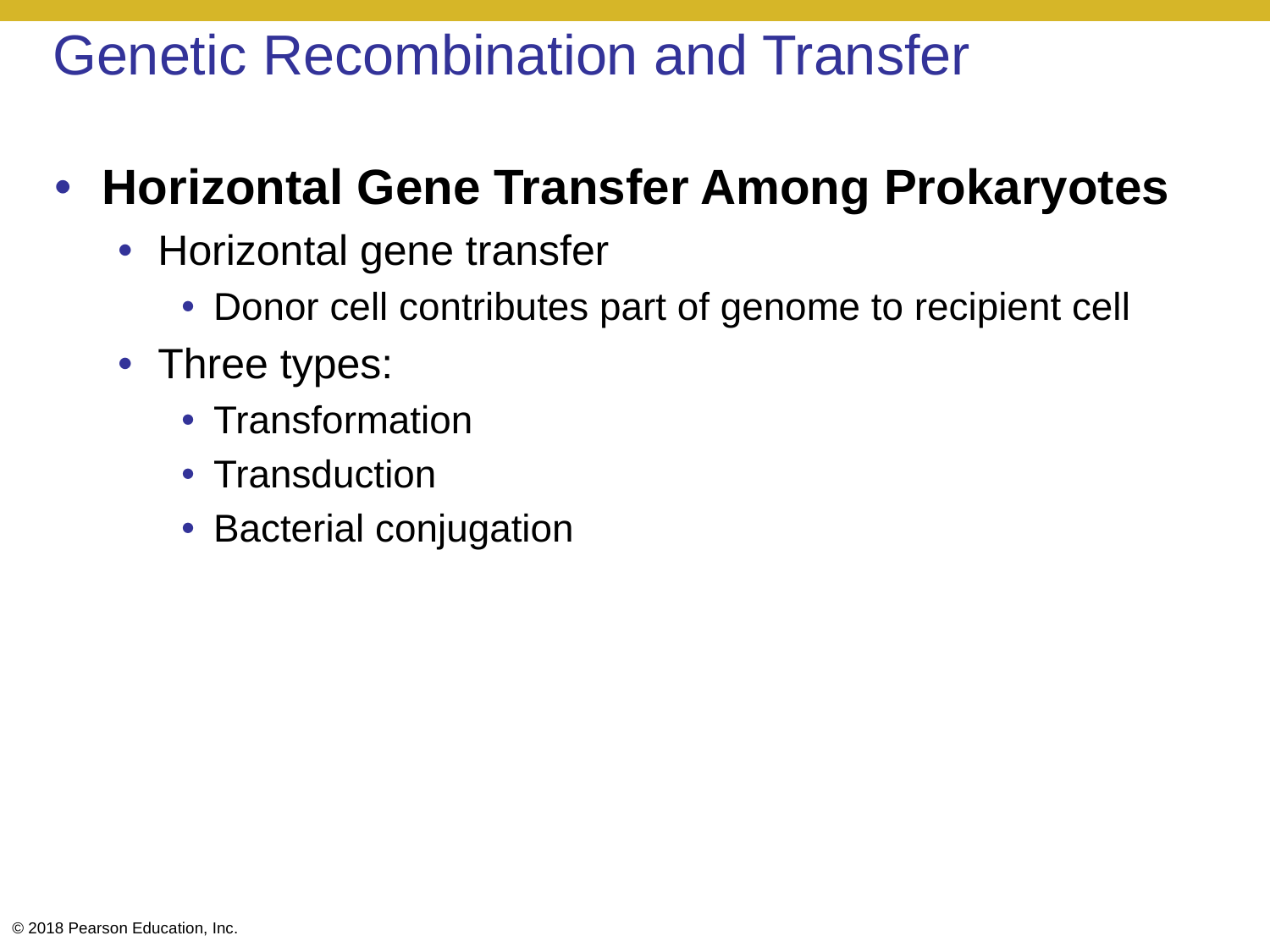

# Genetic Recombination and Transfer
Horizontal Gene Transfer Among Prokaryotes
Horizontal gene transfer
Donor cell contributes part of genome to recipient cell
Three types:
Transformation
Transduction
Bacterial conjugation